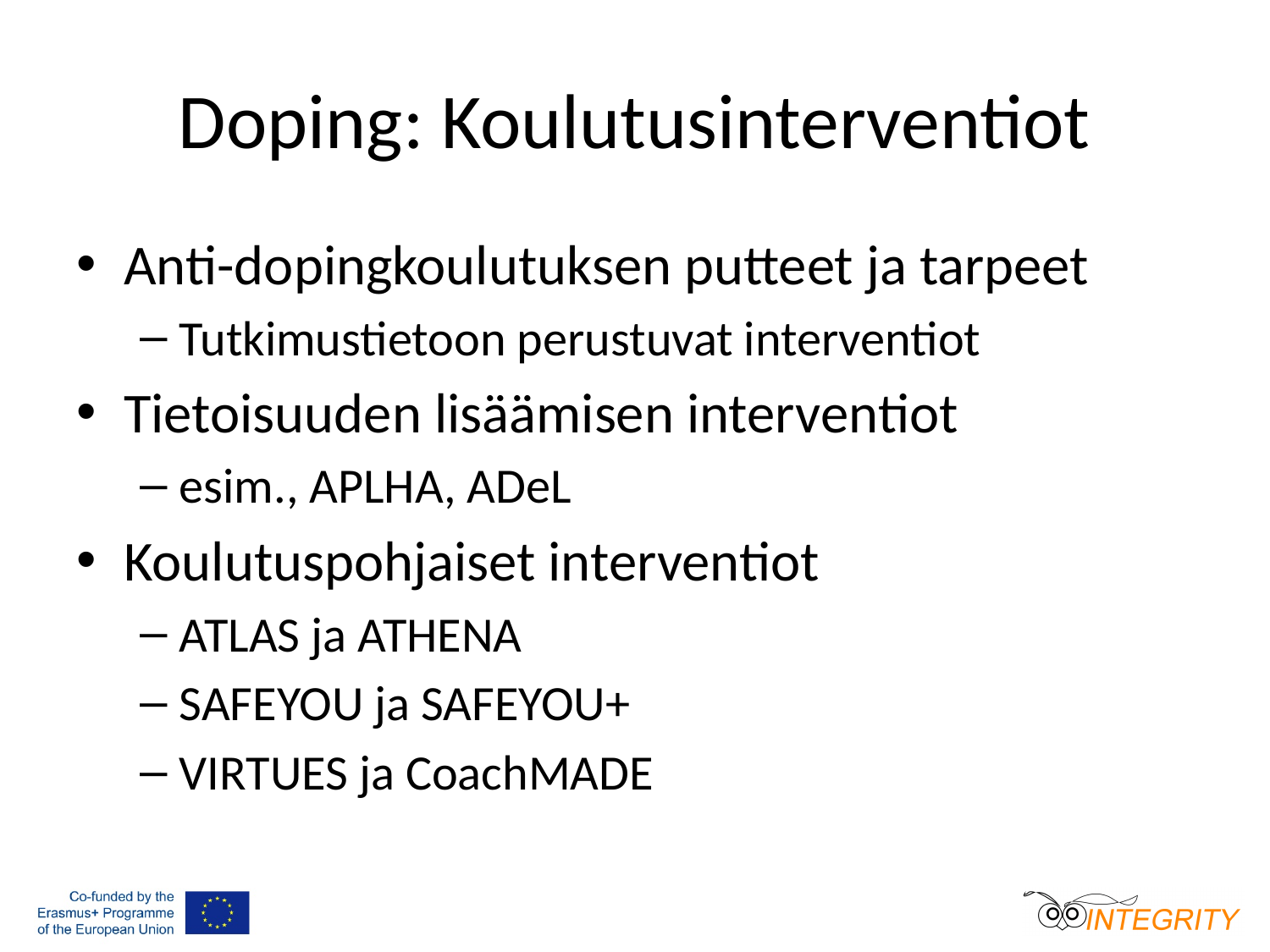

# Doping: Koulutusinterventiot
Anti-dopingkoulutuksen putteet ja tarpeet
Tutkimustietoon perustuvat interventiot
Tietoisuuden lisäämisen interventiot
esim., APLHA, ADeL
Koulutuspohjaiset interventiot
ATLAS ja ATHENA
SAFEYOU ja SAFEYOU+
VIRTUES ja CoachMADE